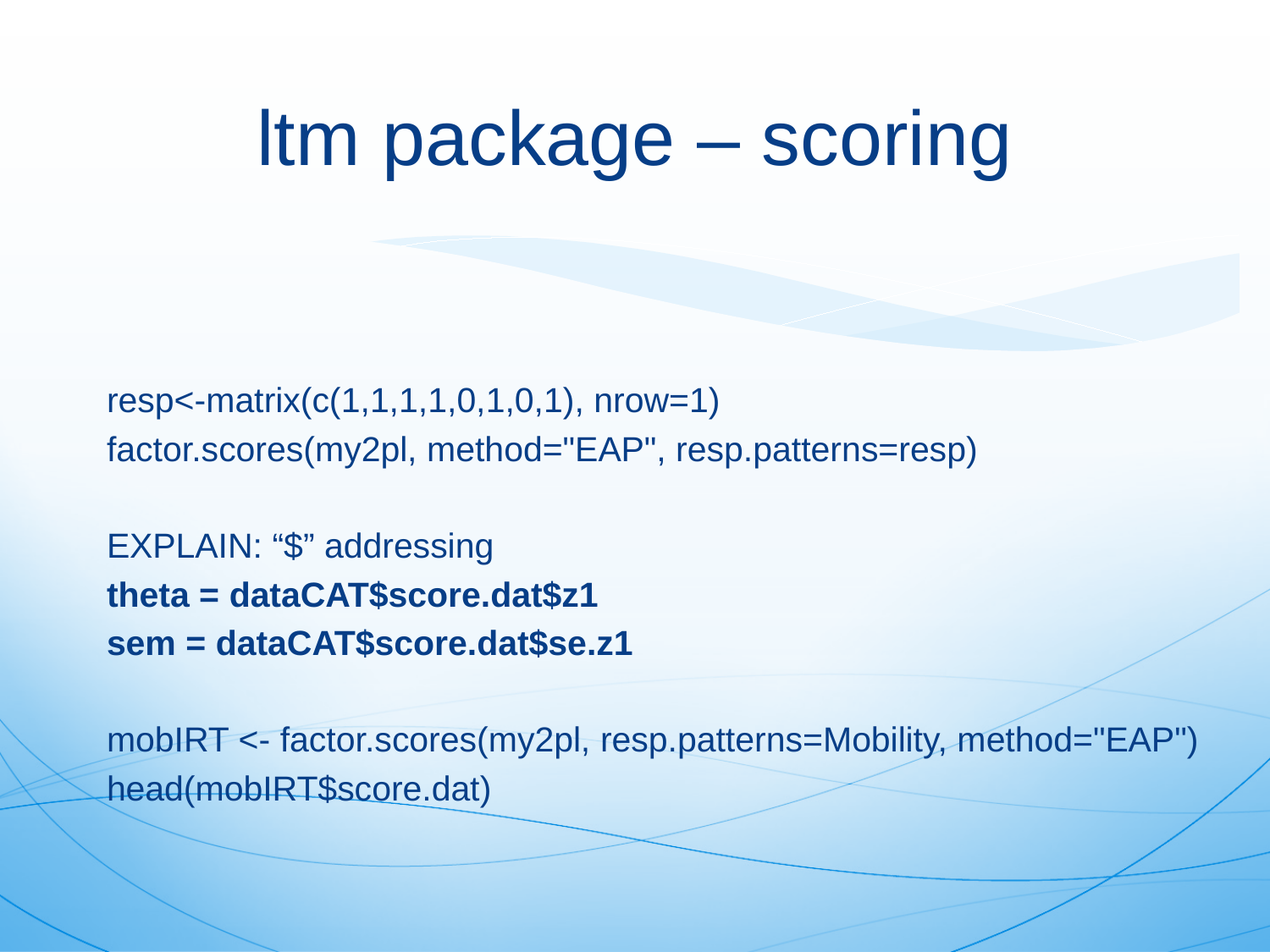

# ltm package – scoring
resp<-matrix(c(1,1,1,1,0,1,0,1), nrow=1)
factor.scores(my2pl, method="EAP", resp.patterns=resp)

EXPLAIN: “$” addressing
theta = dataCAT$score.dat$z1
sem = dataCAT$score.dat$se.z1

mobIRT <- factor.scores(my2pl, resp.patterns=Mobility, method="EAP")
head(mobIRT$score.dat)